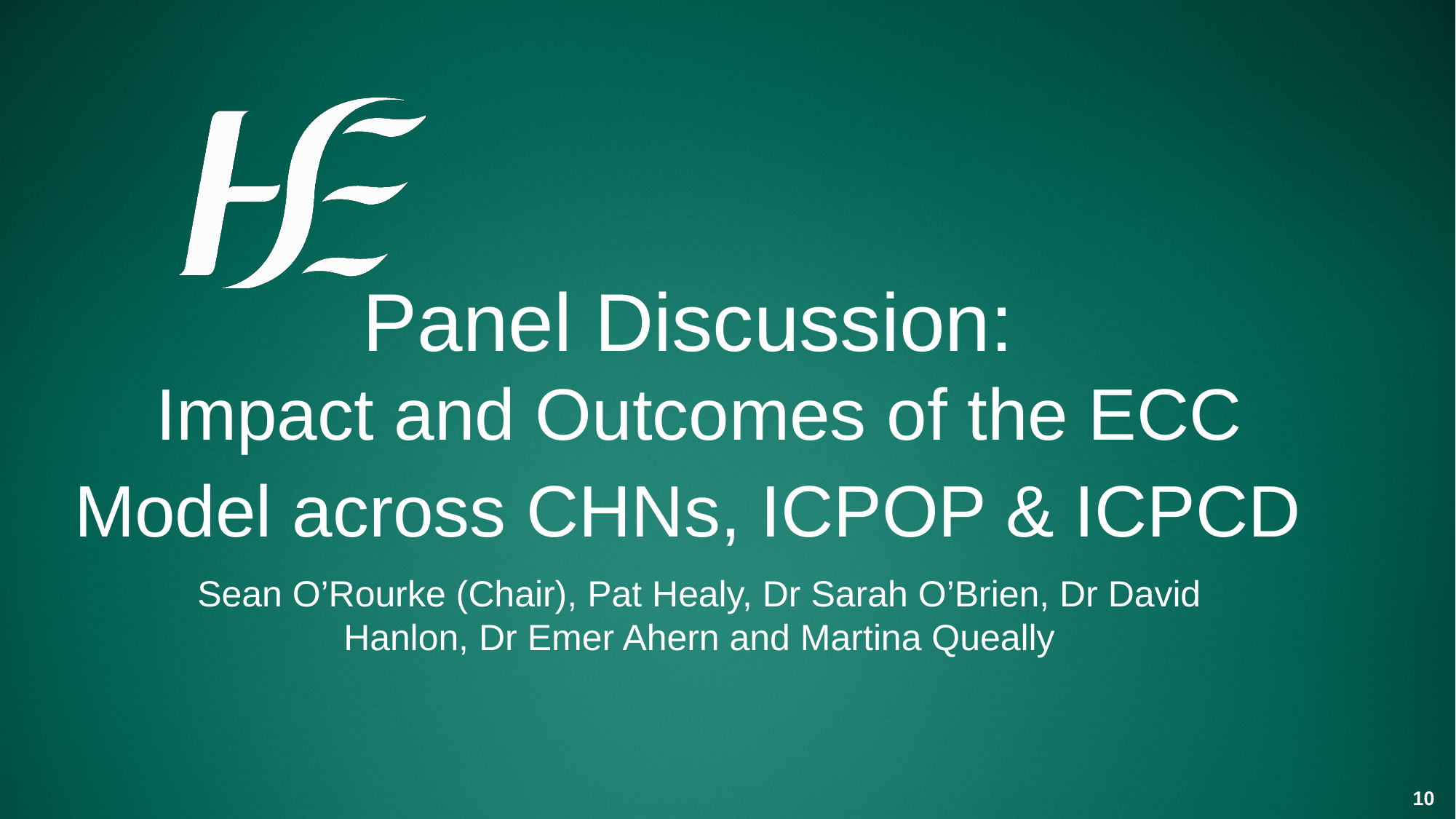

Panel Discussion:
Impact and Outcomes of the ECC Model across CHNs, ICPOP & ICPCD
Sean O’Rourke (Chair), Pat Healy, Dr Sarah O’Brien, Dr David Hanlon, Dr Emer Ahern and Martina Queally

10